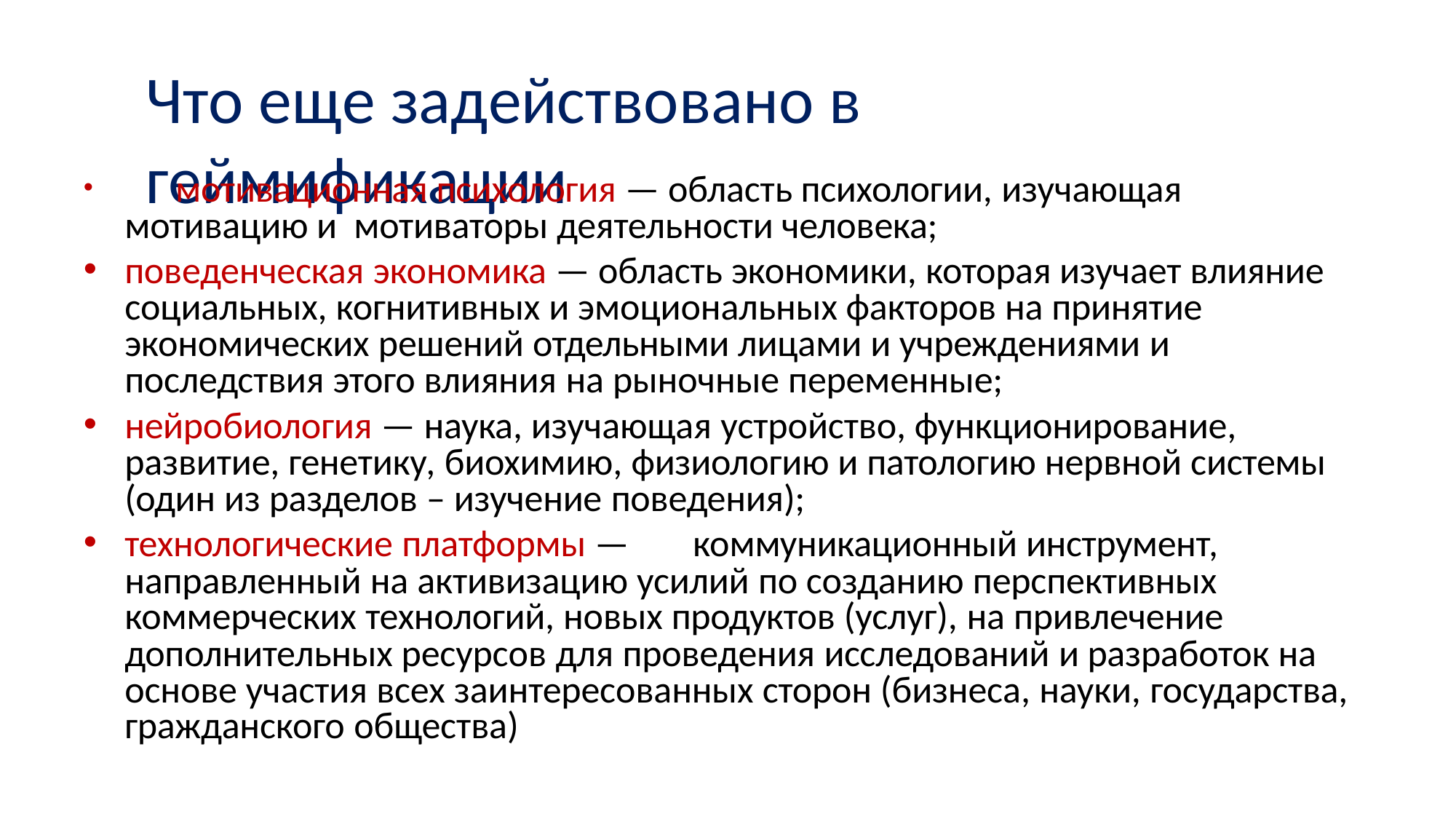

# Что еще задействовано в	геймификации
	мотивационная психология — область психологии, изучающая мотивацию и  мотиваторы деятельности человека;
поведенческая экономика — область экономики, которая изучает влияние  социальных, когнитивных и эмоциональных факторов на принятие  экономических решений отдельными лицами и учреждениями и  последствия этого влияния на рыночные переменные;
нейробиология — наука, изучающая устройство, функционирование,  развитие, генетику, биохимию, физиологию и патологию нервной системы  (один из разделов – изучение поведения);
технологические платформы —	коммуникационный инструмент,  направленный на активизацию усилий по созданию перспективных  коммерческих технологий, новых продуктов (услуг), на привлечение  дополнительных ресурсов для проведения исследований и разработок на  основе участия всех заинтересованных сторон (бизнеса, науки, государства,  гражданского общества)